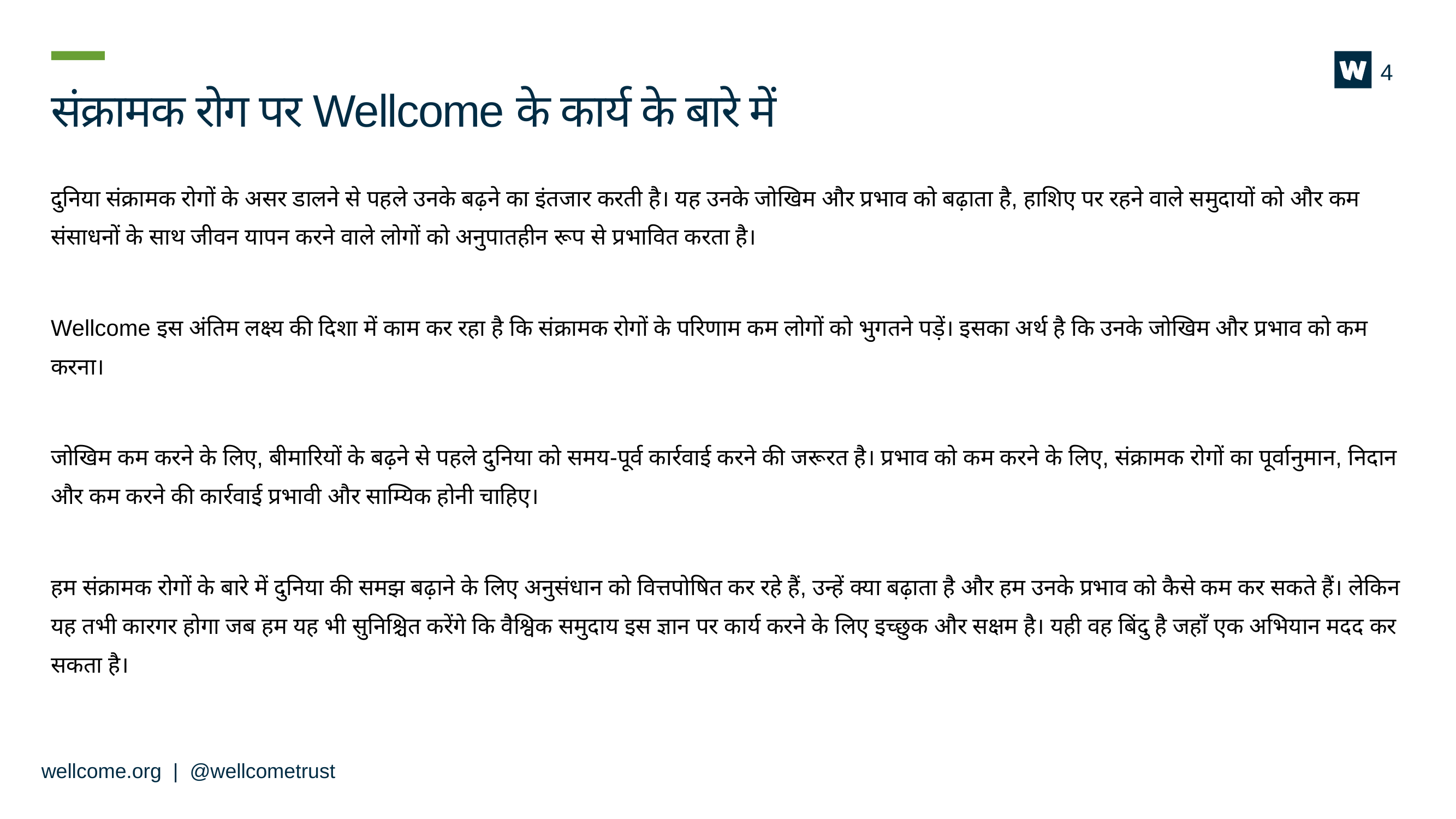

4
# संक्रामक रोग पर Wellcome के कार्य के बारे में
दुनिया संक्रामक रोगों के असर डालने से पहले उनके बढ़ने का इंतजार करती है। यह उनके जोखिम और प्रभाव को बढ़ाता है, हाशिए पर रहने वाले समुदायों को और कम संसाधनों के साथ जीवन यापन करने वाले लोगों को अनुपातहीन रूप से प्रभावित करता है।

Wellcome इस अंतिम लक्ष्य की दिशा में काम कर रहा है कि संक्रामक रोगों के परिणाम कम लोगों को भुगतने पड़ें। इसका अर्थ है कि उनके जोखिम और प्रभाव को कम करना।

जोखिम कम करने के लिए, बीमारियों के बढ़ने से पहले दुनिया को समय-पूर्व कार्रवाई करने की जरूरत है। प्रभाव को कम करने के लिए, संक्रामक रोगों का पूर्वानुमान, निदान और कम करने की कार्रवाई प्रभावी और साम्यिक होनी चाहिए।

हम संक्रामक रोगों के बारे में दुनिया की समझ बढ़ाने के लिए अनुसंधान को वित्तपोषित कर रहे हैं, उन्हें क्या बढ़ाता है और हम उनके प्रभाव को कैसे कम कर सकते हैं। लेकिन यह तभी कारगर होगा जब हम यह भी सुनिश्चित करेंगे कि वैश्विक समुदाय इस ज्ञान पर कार्य करने के लिए इच्छुक और सक्षम है। यही वह बिंदु है जहाँ एक अभियान मदद कर सकता है।
wellcome.org  |  @wellcometrust